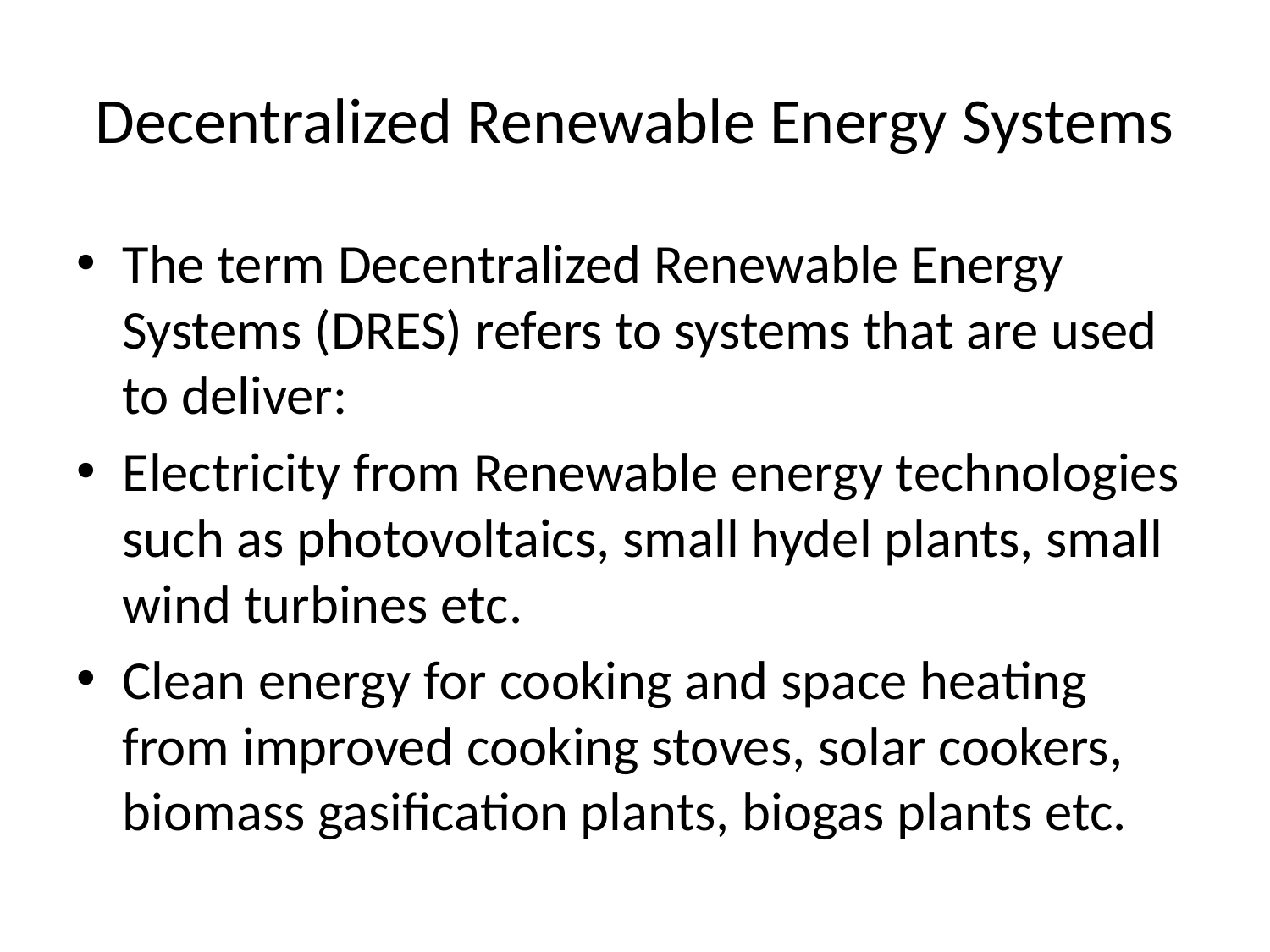

# Decentralized Renewable Energy Systems
The term Decentralized Renewable Energy Systems (DRES) refers to systems that are used to deliver:
Electricity from Renewable energy technologies such as photovoltaics, small hydel plants, small wind turbines etc.
Clean energy for cooking and space heating from improved cooking stoves, solar cookers, biomass gasification plants, biogas plants etc.